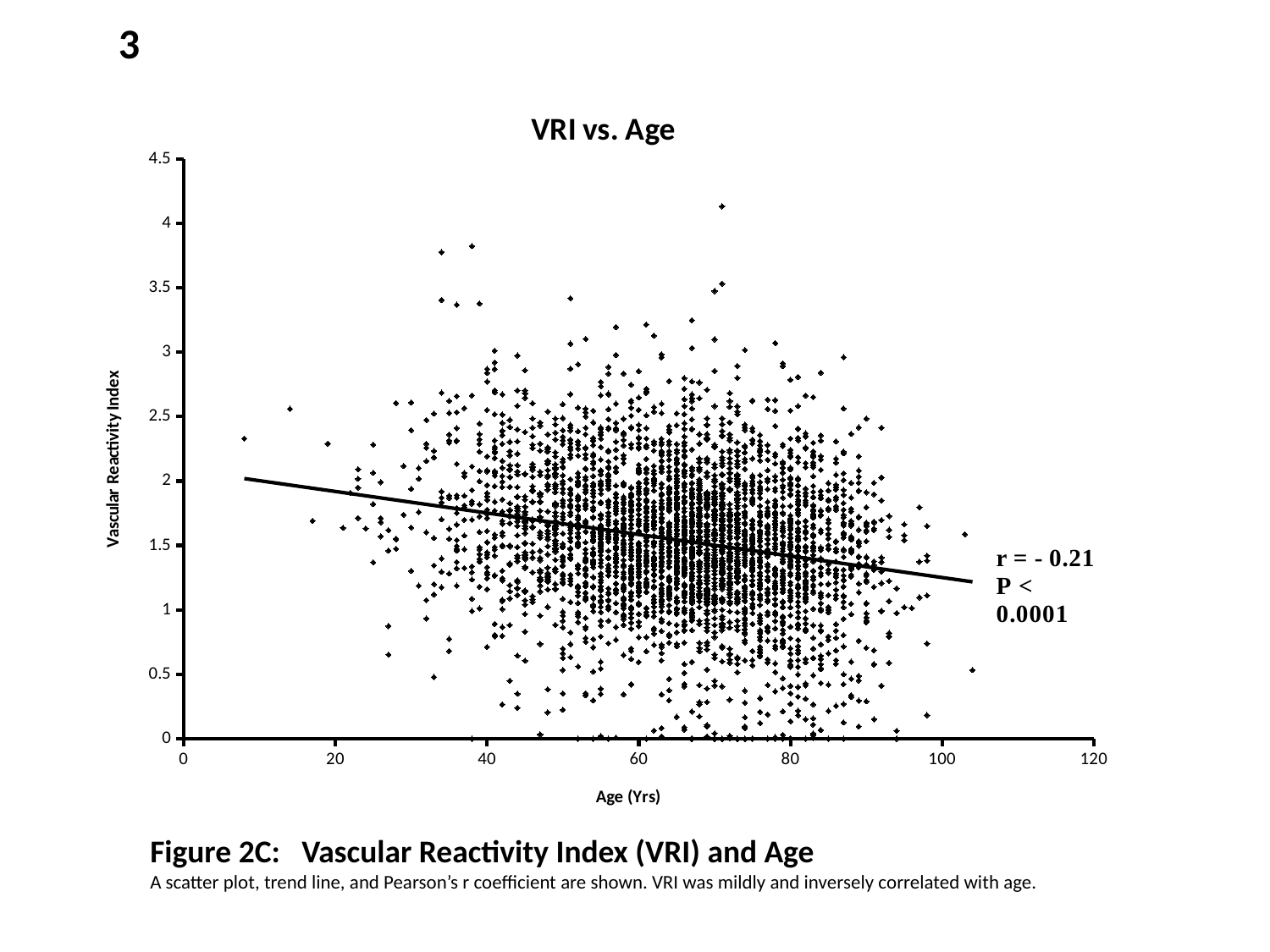

3

### Chart: VRI vs. Age

| Category | VRI |
|---|---|
Figure 2C:   Vascular Reactivity Index (VRI) and Age
A scatter plot, trend line, and Pearson’s r coefficient are shown. VRI was mildly and inversely correlated with age.